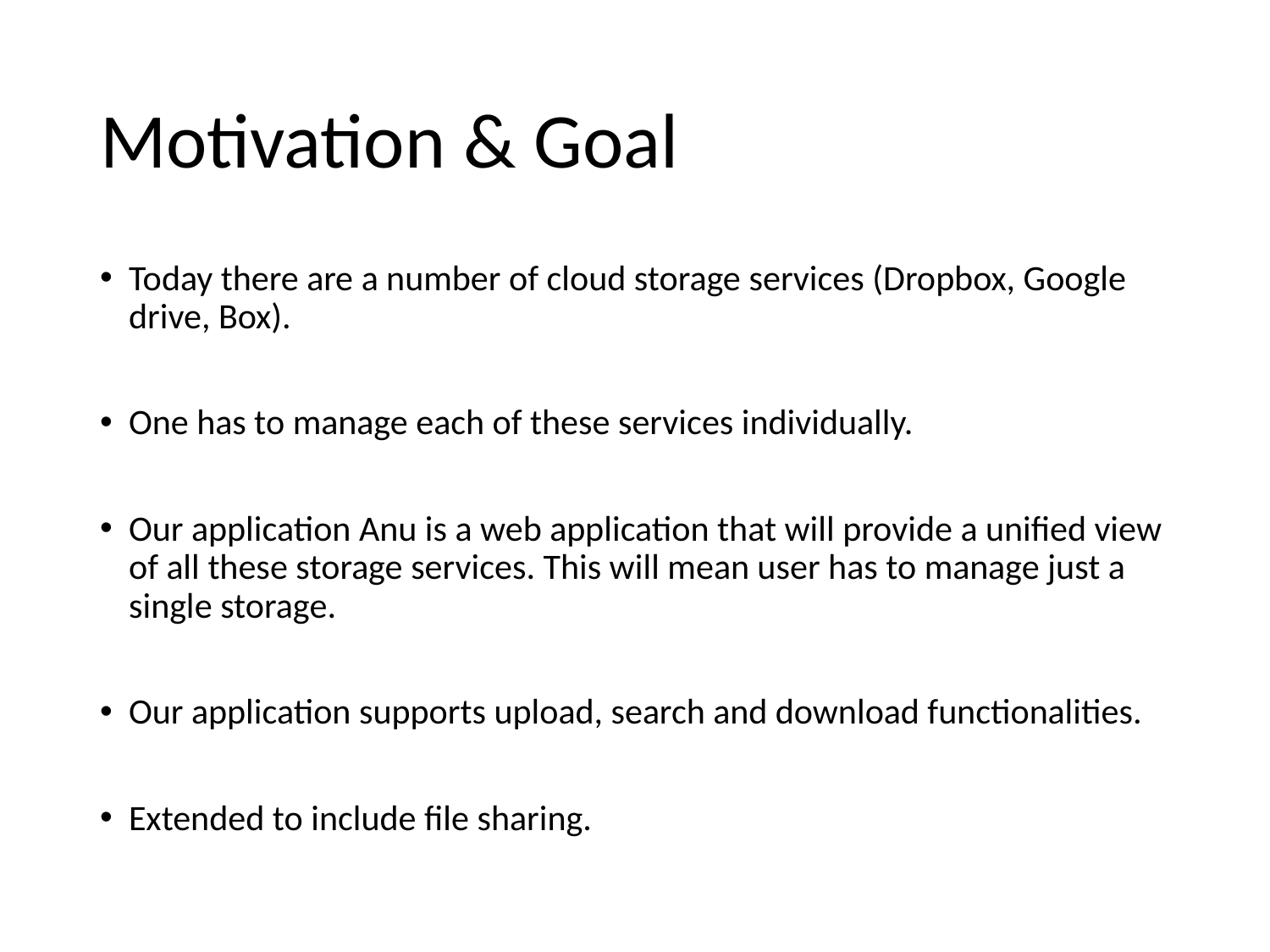

# Motivation & Goal
Today there are a number of cloud storage services (Dropbox, Google drive, Box).

One has to manage each of these services individually.

Our application Anu is a web application that will provide a unified view of all these storage services. This will mean user has to manage just a single storage.

Our application supports upload, search and download functionalities.

Extended to include file sharing.